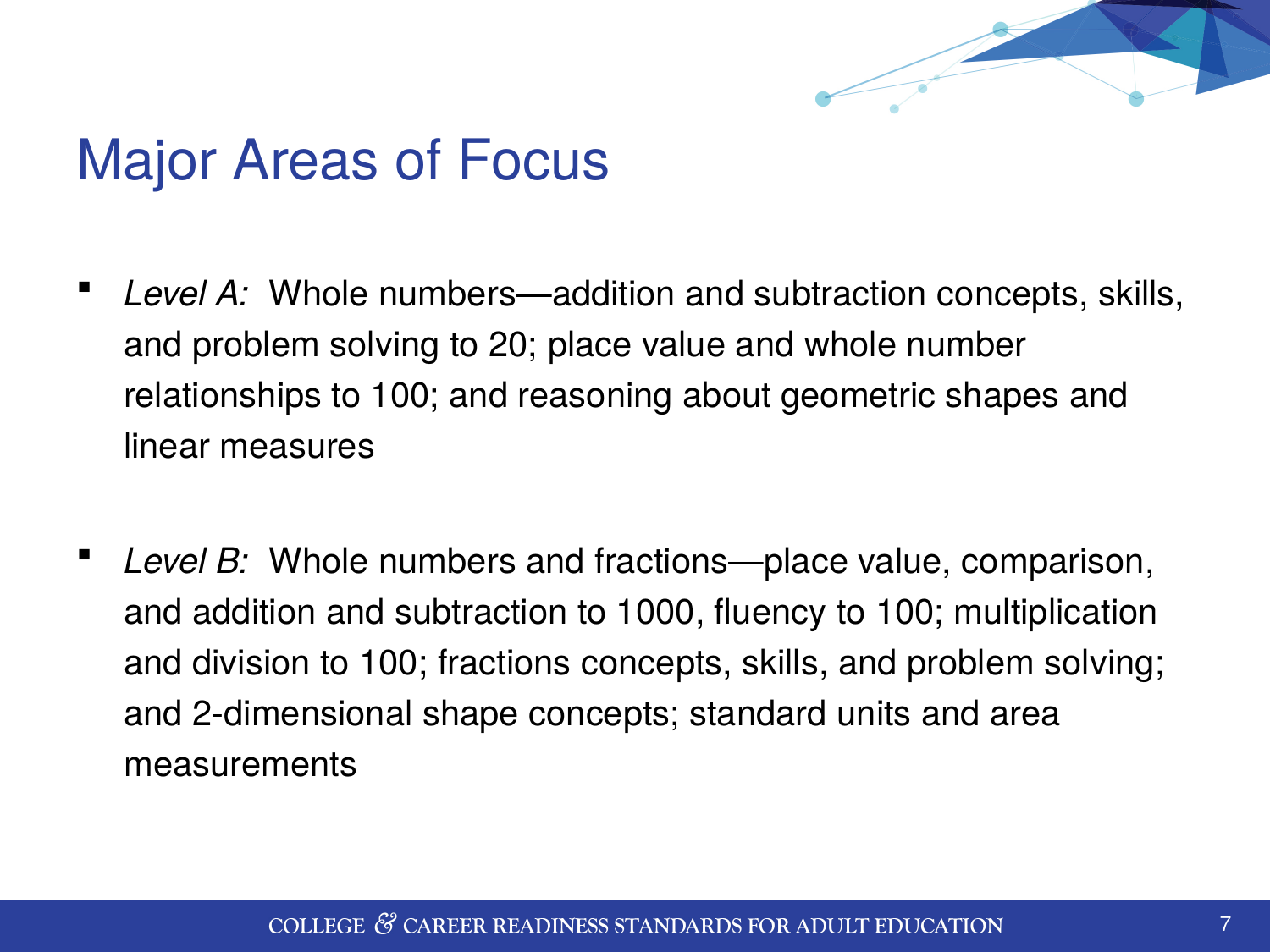

# Major Areas of Focus
Level A:  Whole numbers—addition and subtraction concepts, skills, and problem solving to 20; place value and whole number relationships to 100; and reasoning about geometric shapes and linear measures

Level B:  Whole numbers and fractions—place value, comparison, and addition and subtraction to 1000, fluency to 100; multiplication and division to 100; fractions concepts, skills, and problem solving; and 2-dimensional shape concepts; standard units and area measurements

7